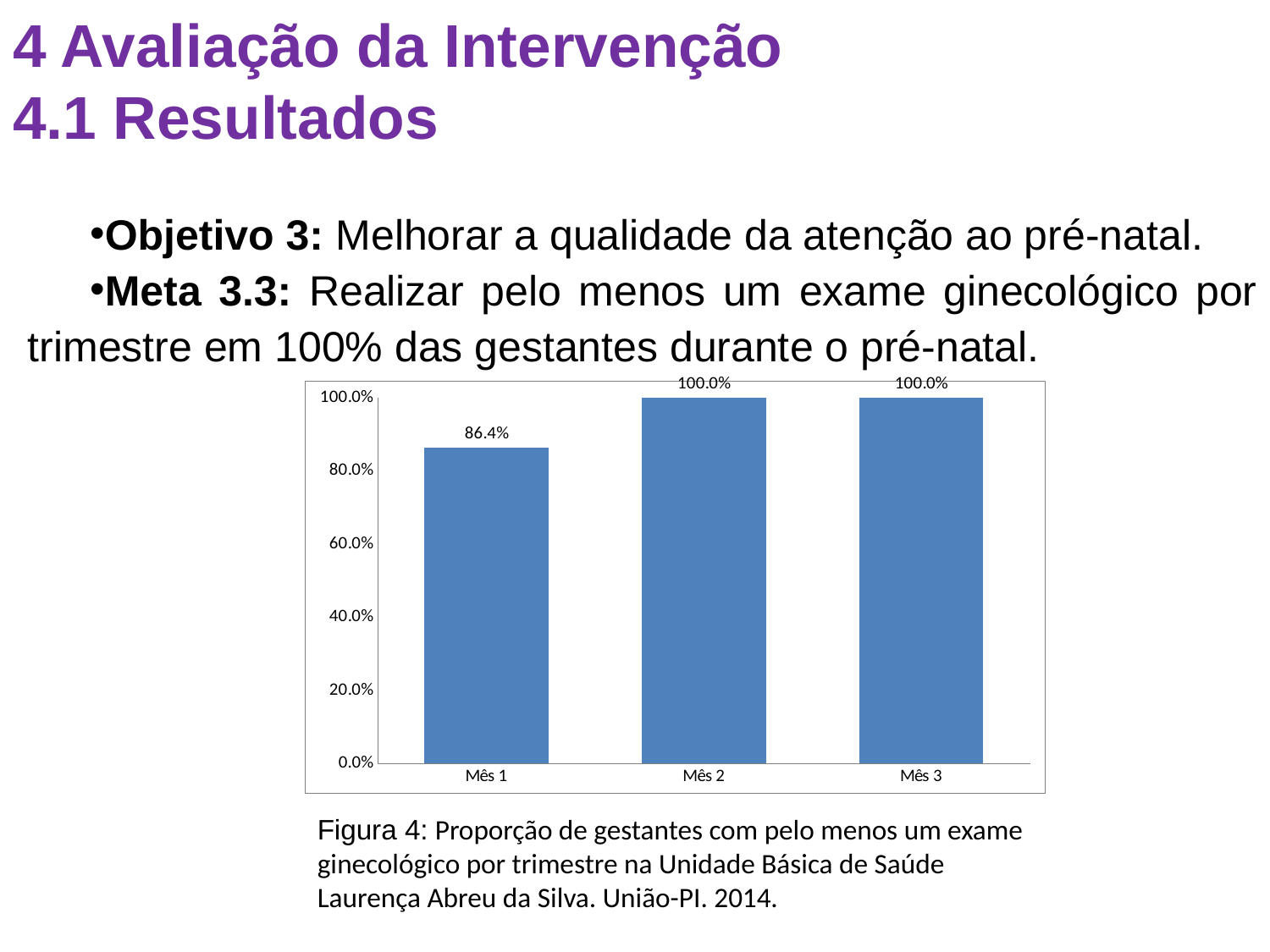

# 4 Avaliação da Intervenção 4.1 Resultados
Objetivo 3: Melhorar a qualidade da atenção ao pré-natal.
Meta 3.3: Realizar pelo menos um exame ginecológico por trimestre em 100% das gestantes durante o pré-natal.

### Chart

| Category | Proporção de gestantes com pelo menos um exame ginecológico por trimestre |
|---|---|
| Mês 1 | 0.8636363636363635 |
| Mês 2 | 1.0 |
| Mês 3 | 1.0 |
Figura 4: Proporção de gestantes com pelo menos um exame ginecológico por trimestre na Unidade Básica de Saúde Laurença Abreu da Silva. União-PI. 2014.